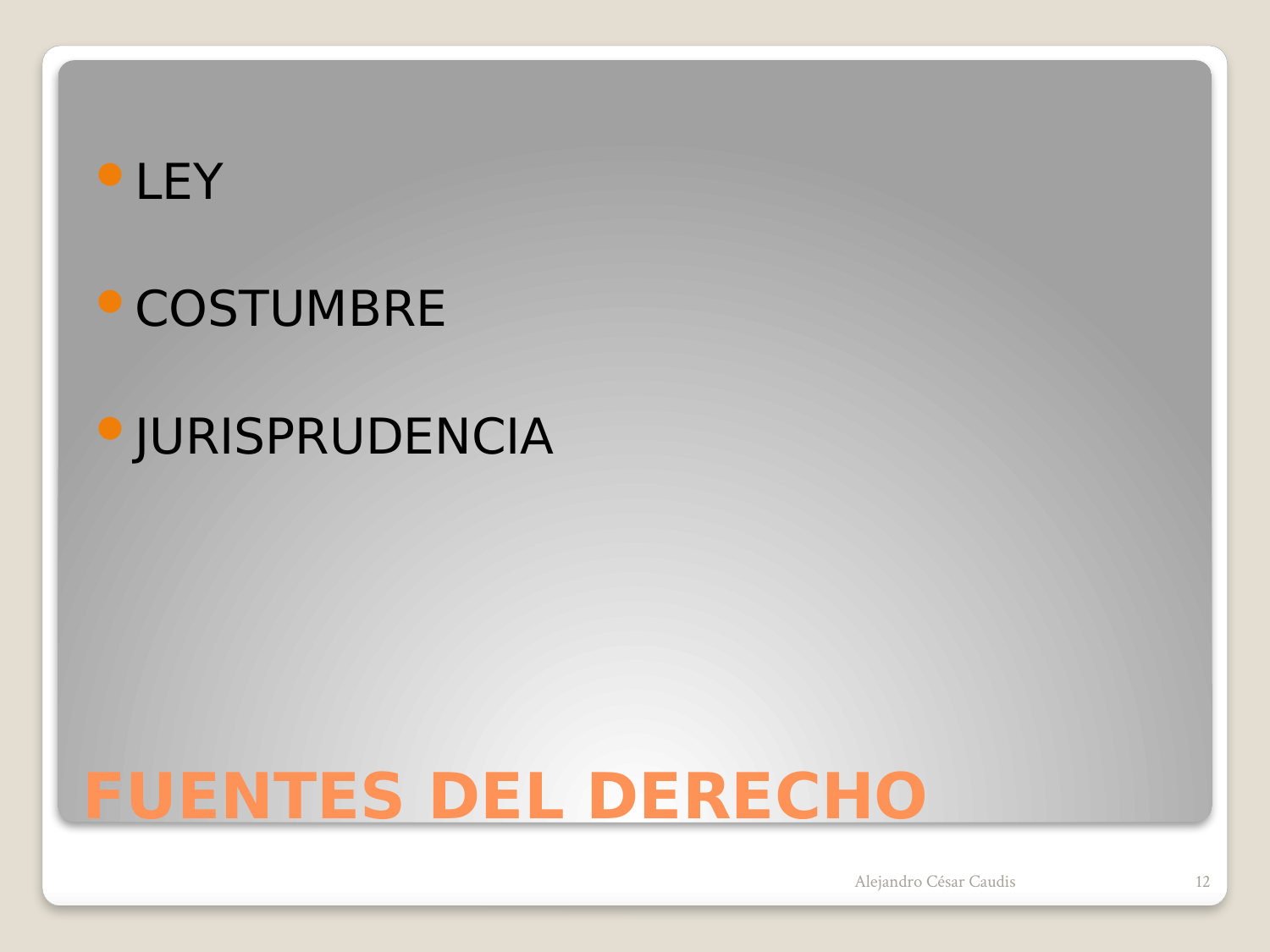

LEY

COSTUMBRE

JURISPRUDENCIA
# FUENTES DEL DERECHO
Alejandro César Caudis
12